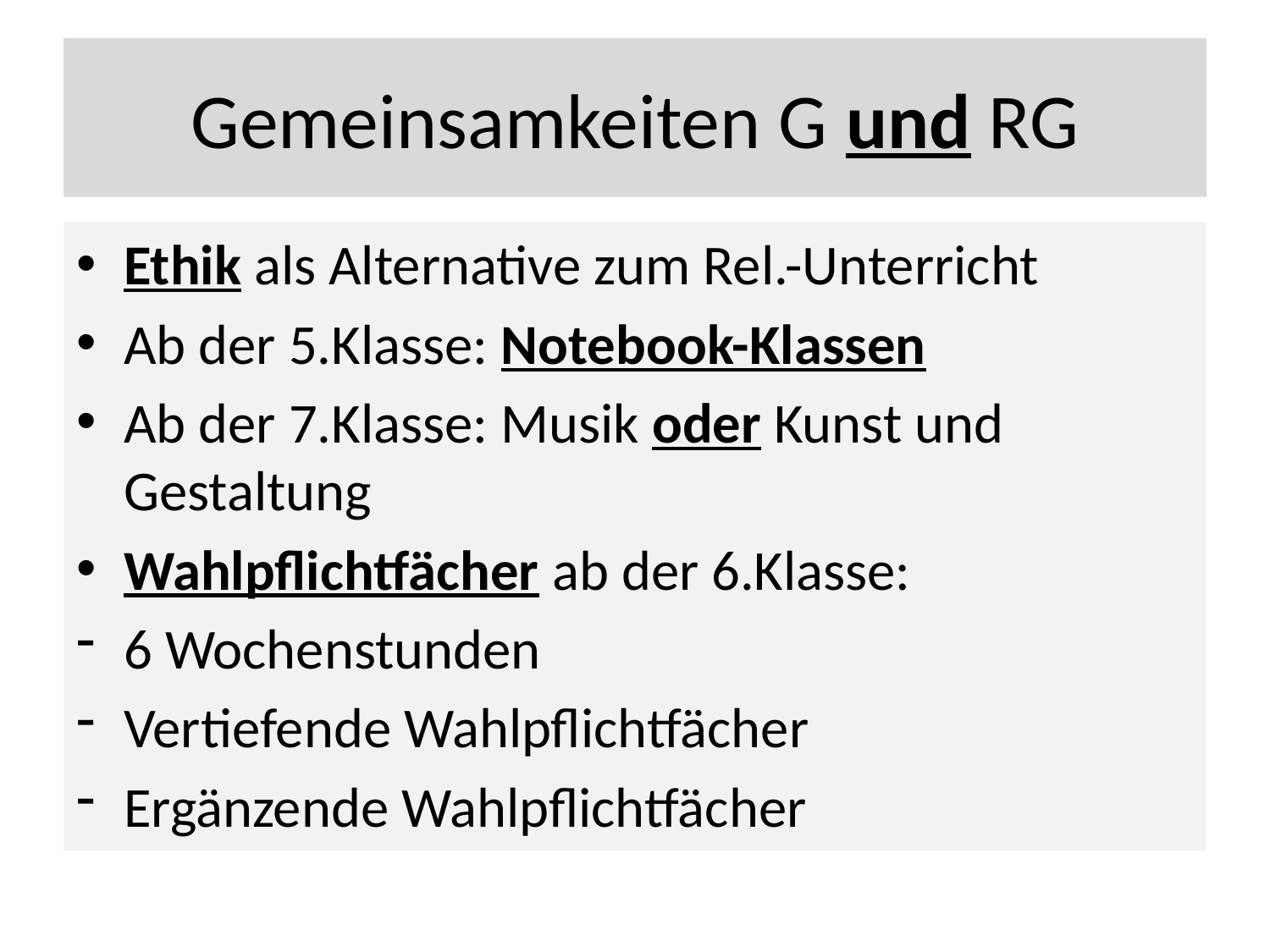

# Gemeinsamkeiten G und RG
Ethik als Alternative zum Rel.-Unterricht
Ab der 5.Klasse: Notebook-Klassen
Ab der 7.Klasse: Musik oder Kunst und Gestaltung
Wahlpflichtfächer ab der 6.Klasse:
6 Wochenstunden
Vertiefende Wahlpflichtfächer
Ergänzende Wahlpflichtfächer